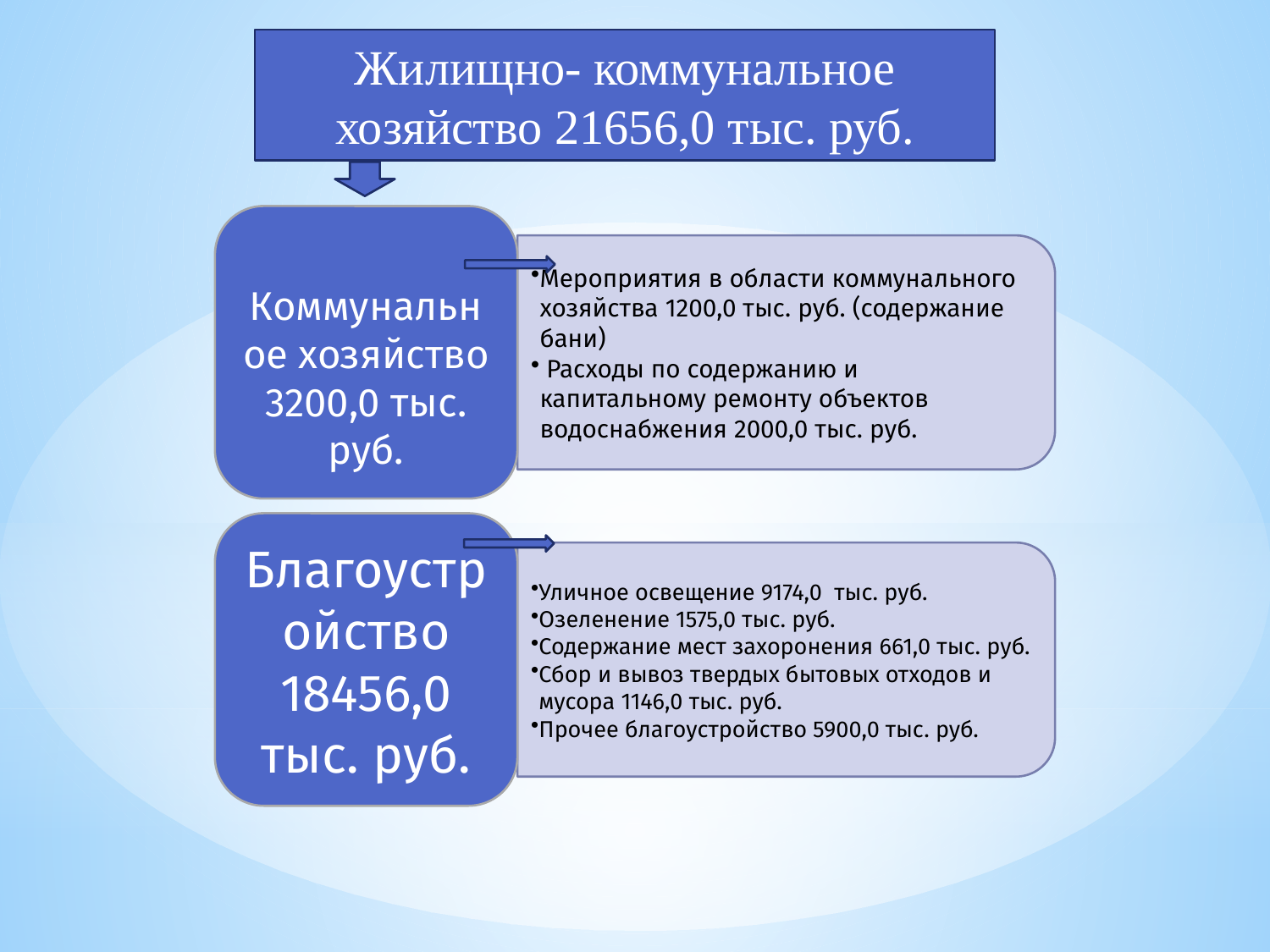

Жилищно- коммунальное хозяйство 21656,0 тыс. руб.

 Коммунальное хозяйство 3200,0 тыс. руб.
Мероприятия в области коммунального хозяйства 1200,0 тыс. руб. (содержание бани)
Благоустройство 18456,0 тыс. руб.
Уличное освещение 9174,0  тыс. руб.
 Расходы по содержанию и капитальному ремонту объектов водоснабжения 2000,0 тыс. руб.
Озеленение 1575,0 тыс. руб.
Содержание мест захоронения 661,0 тыс. руб.
Прочее благоустройство 5900,0 тыс. руб.
Сбор и вывоз твердых бытовых отходов и мусора 1146,0 тыс. руб.